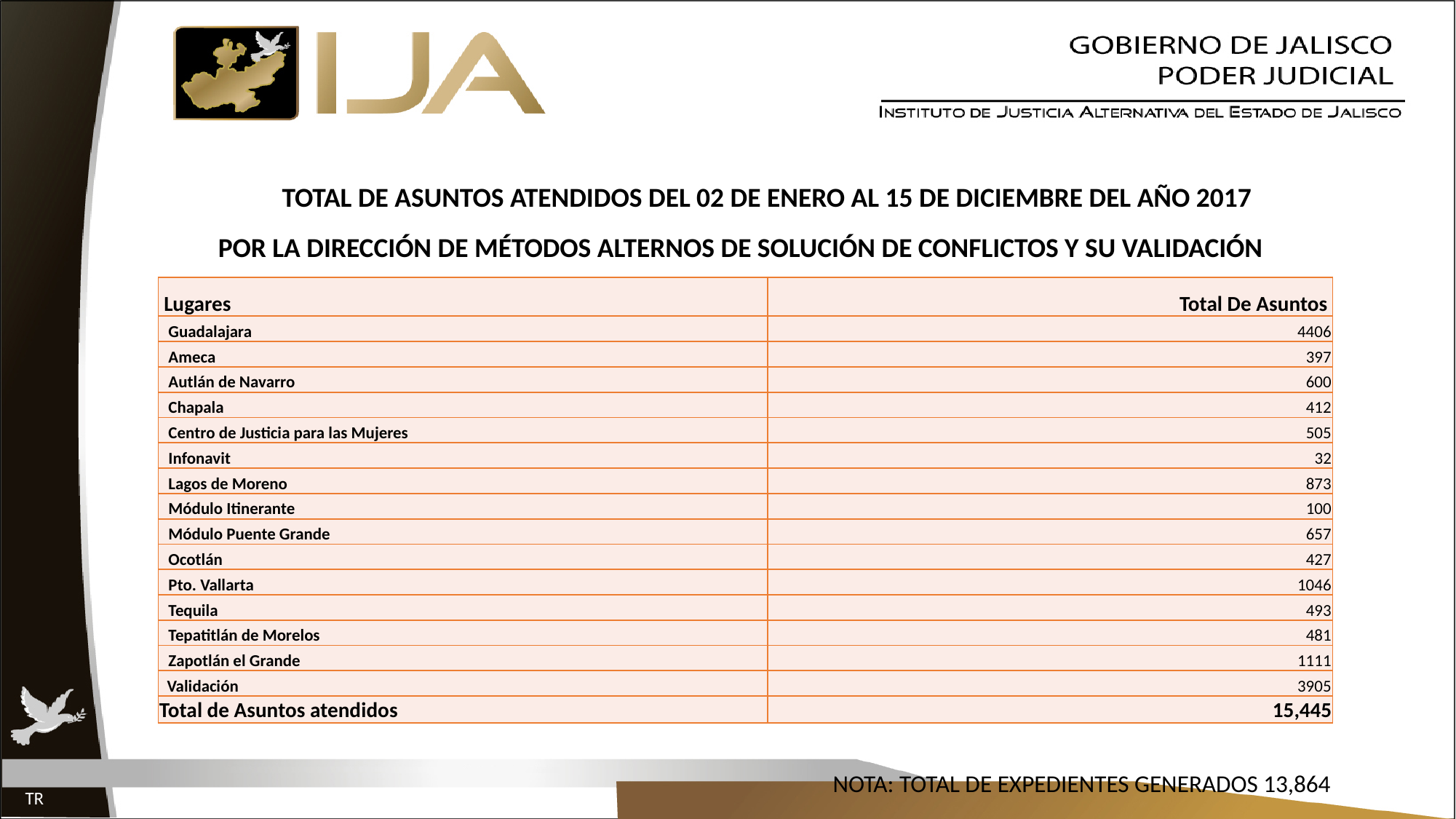

TOTAL DE ASUNTOS ATENDIDOS DEL 02 DE ENERO AL 15 DE DICIEMBRE DEL AÑO 2017
POR LA DIRECCIÓN DE MÉTODOS ALTERNOS DE SOLUCIÓN DE CONFLICTOS Y SU VALIDACIÓN
| Lugares | Total De Asuntos |
| --- | --- |
| Guadalajara | 4406 |
| Ameca | 397 |
| Autlán de Navarro | 600 |
| Chapala | 412 |
| Centro de Justicia para las Mujeres | 505 |
| Infonavit | 32 |
| Lagos de Moreno | 873 |
| Módulo Itinerante | 100 |
| Módulo Puente Grande | 657 |
| Ocotlán | 427 |
| Pto. Vallarta | 1046 |
| Tequila | 493 |
| Tepatitlán de Morelos | 481 |
| Zapotlán el Grande | 1111 |
| Validación | 3905 |
| Total de Asuntos atendidos | 15,445 |

                                                          NOTA: TOTAL DE EXPEDIENTES GENERADOS 13,864